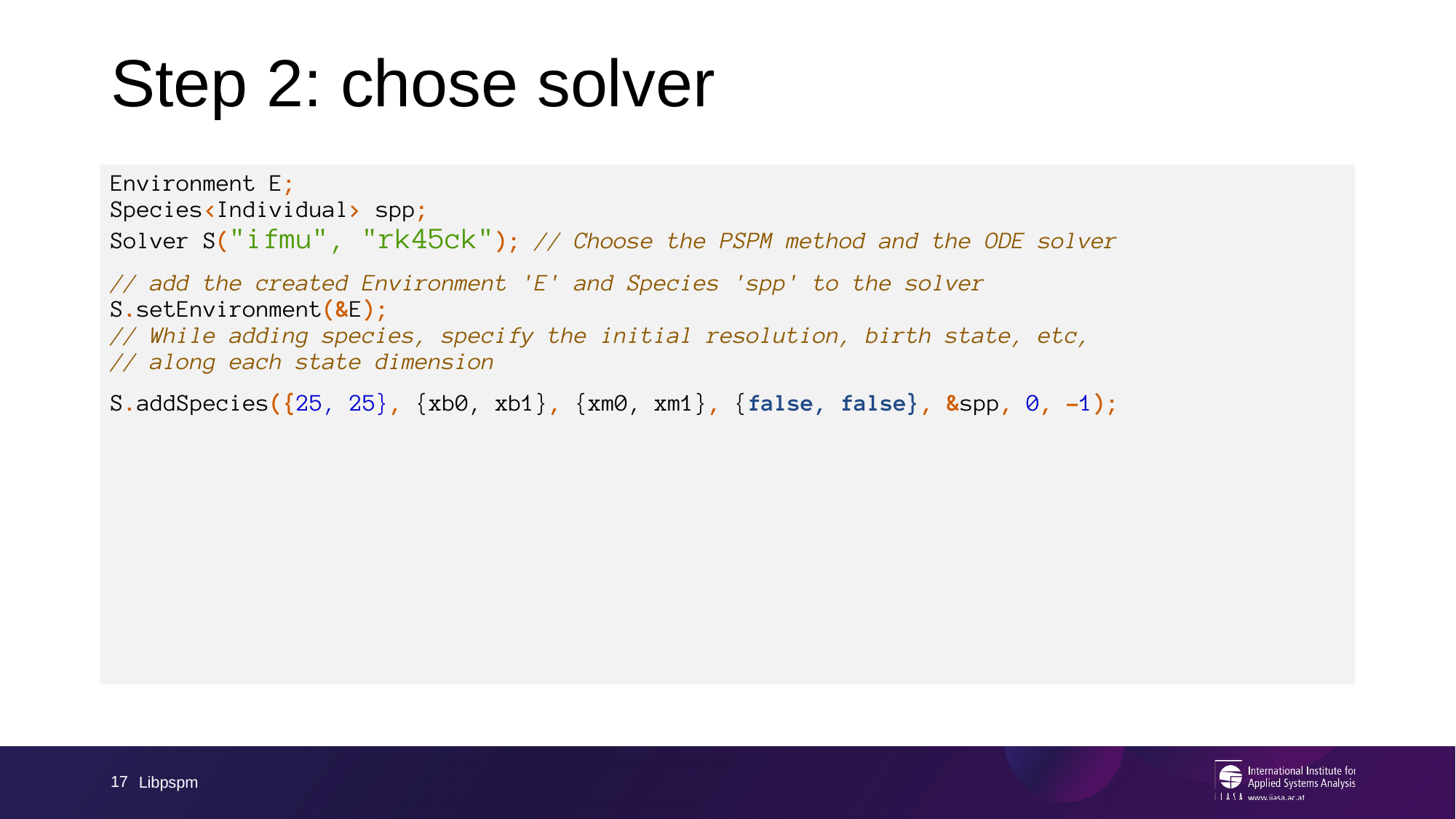

# Step 2: chose solver
Environment E;
Species<Individual> spp;
Solver S("ifmu", "rk45ck"); // Choose the PSPM method and the ODE solver
// add the created Environment 'E' and Species 'spp' to the solver
S.setEnvironment(&E);
// While adding species, specify the initial resolution, birth state, etc,
// along each state dimension
S.addSpecies({25, 25}, {xb0, xb1}, {xm0, xm1}, {false, false}, &spp, 0, -1);